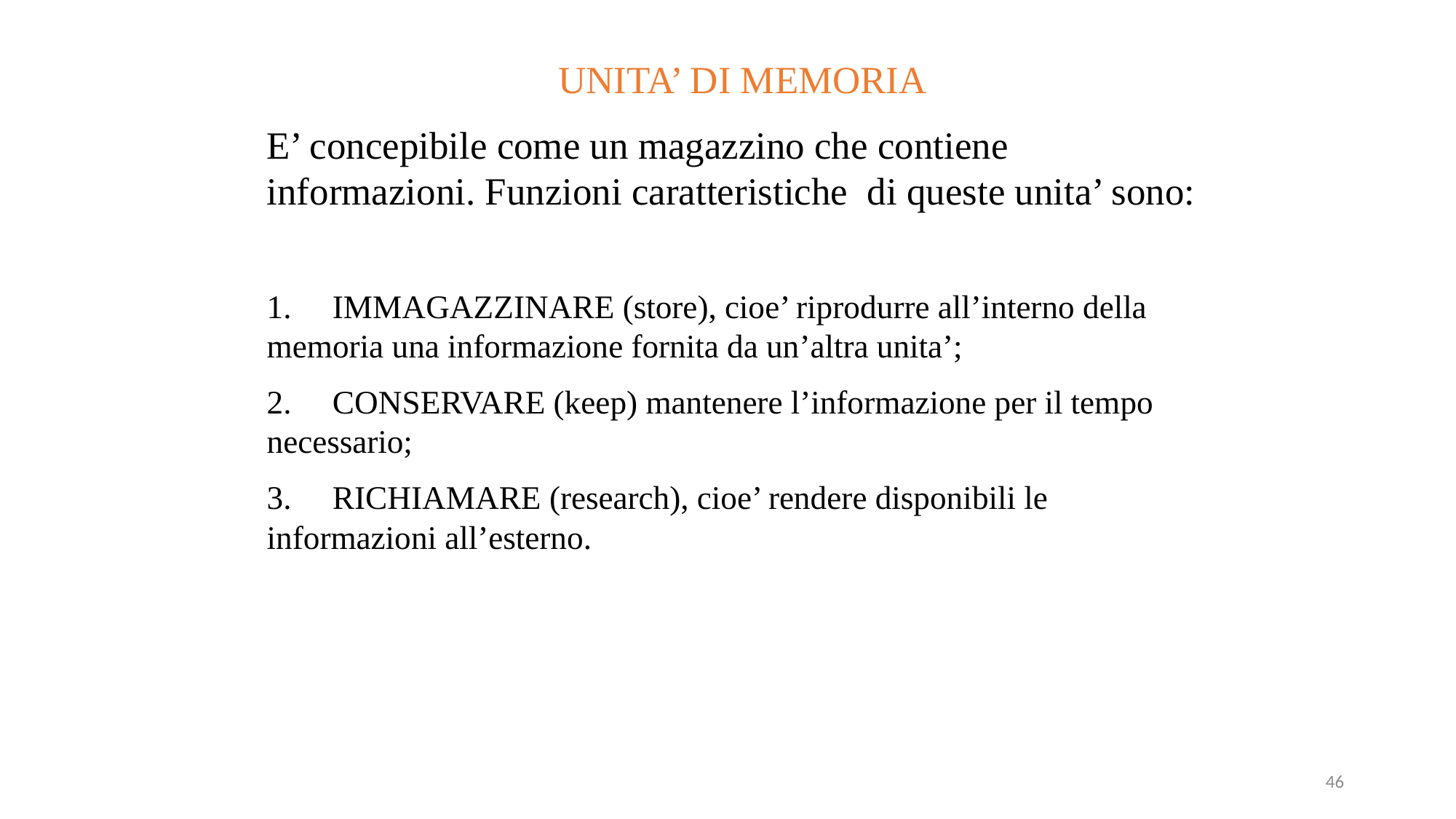

UNITA’ DI MEMORIA
E’ concepibile come un magazzino che contiene informazioni. Funzioni caratteristiche  di queste unita’ sono:

1.     IMMAGAZZINARE (store), cioe’ riprodurre all’interno della memoria una informazione fornita da un’altra unita’;
2.     CONSERVARE (keep) mantenere l’informazione per il tempo  necessario;
3.     RICHIAMARE (research), cioe’ rendere disponibili le informazioni all’esterno.

46